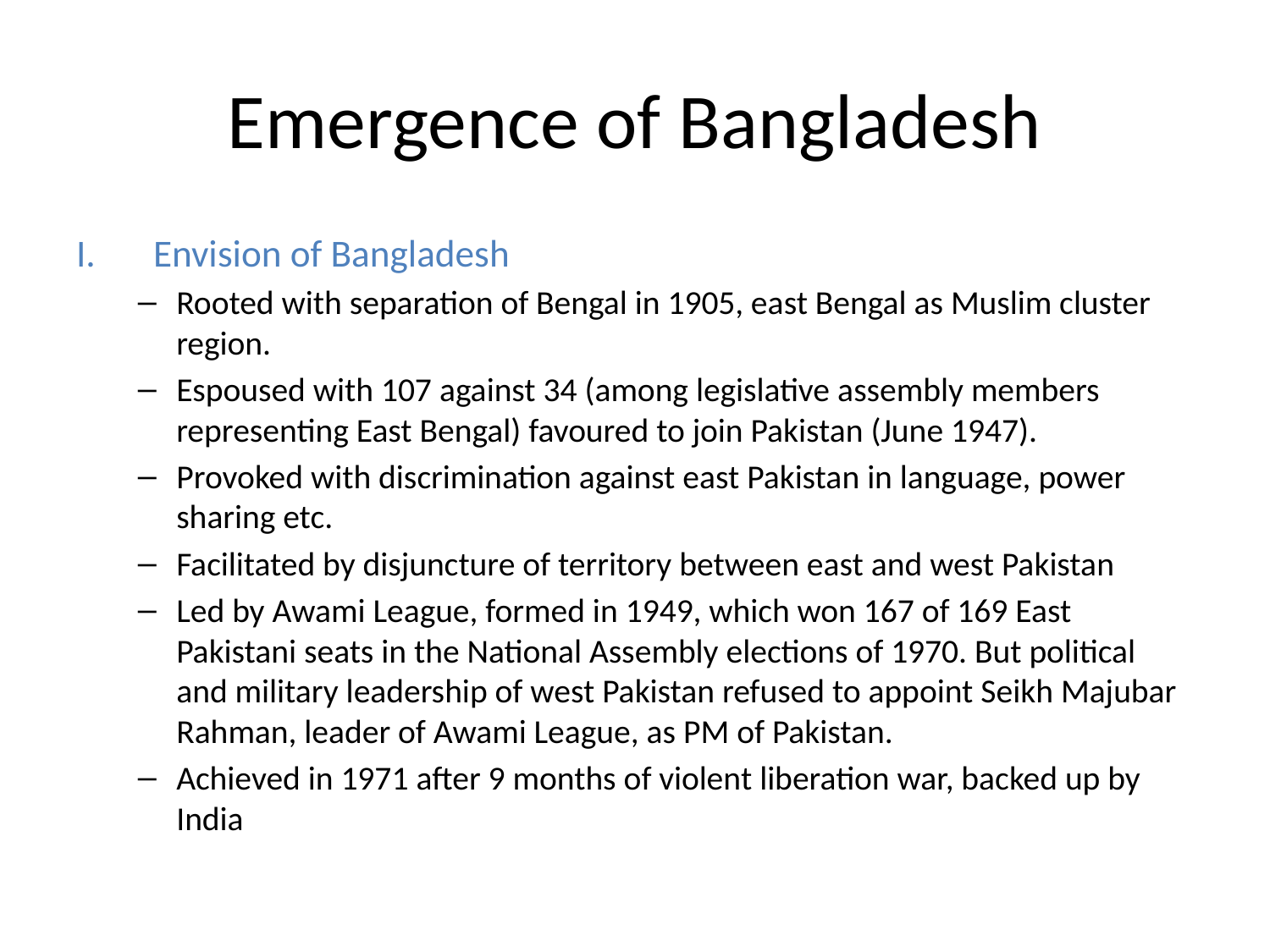

# Emergence of Bangladesh
Envision of Bangladesh
Rooted with separation of Bengal in 1905, east Bengal as Muslim cluster region.
Espoused with 107 against 34 (among legislative assembly members representing East Bengal) favoured to join Pakistan (June 1947).
Provoked with discrimination against east Pakistan in language, power sharing etc.
Facilitated by disjuncture of territory between east and west Pakistan
Led by Awami League, formed in 1949, which won 167 of 169 East Pakistani seats in the National Assembly elections of 1970. But political and military leadership of west Pakistan refused to appoint Seikh Majubar Rahman, leader of Awami League, as PM of Pakistan.
Achieved in 1971 after 9 months of violent liberation war, backed up by India